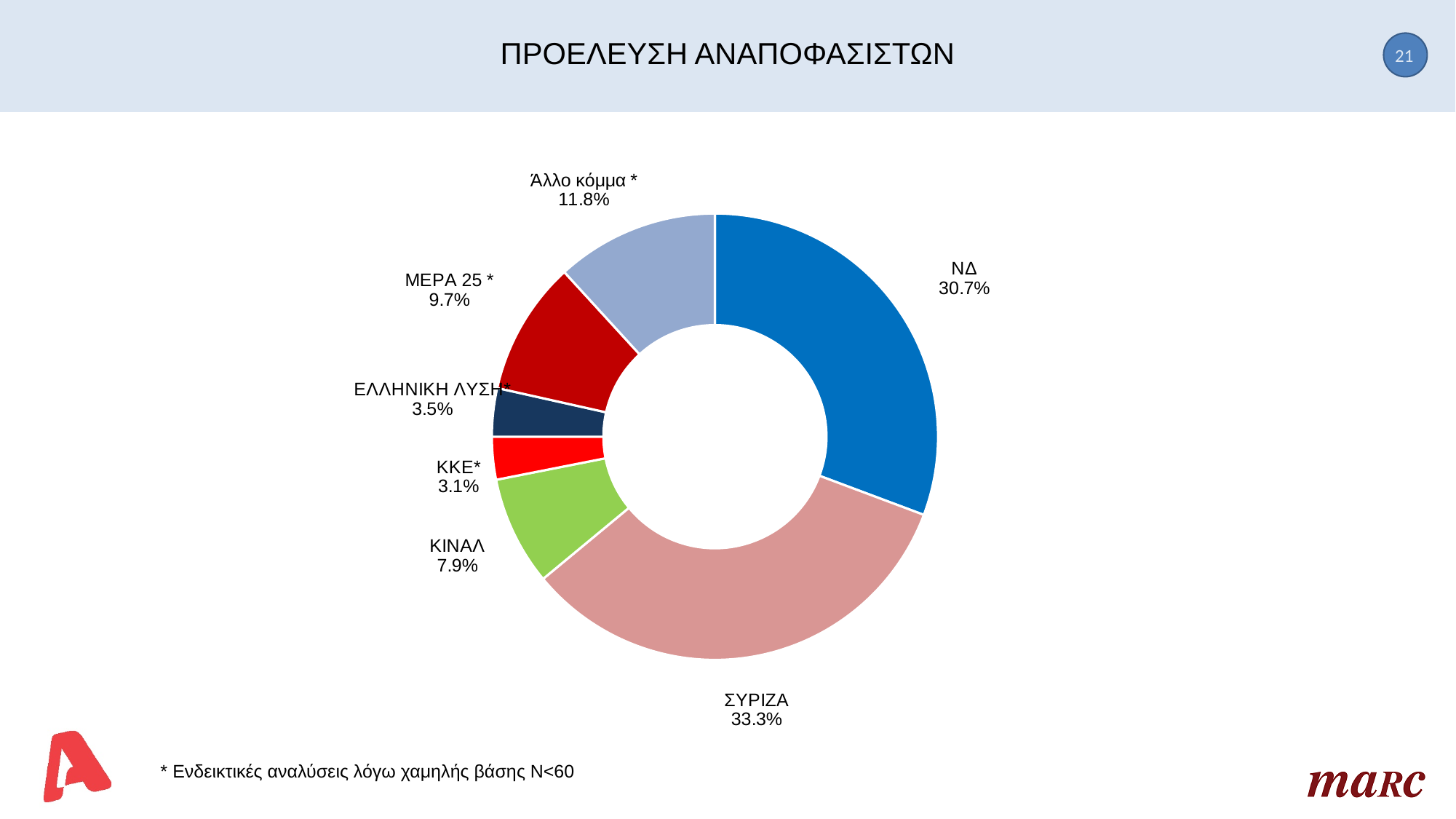

# ΠΡΟΕΛΕΥΣΗ ΑΝΑΠΟΦΑΣΙΣΤΩΝ
21

### Chart

| Category | Sales |
|---|---|
| ΝΔ | 30.7 |
| ΣΥΡΙΖΑ | 33.3 |
| ΚΙΝΑΛ | 7.9 |
| ΚΚΕ* | 3.1 |
| ΕΛΛΗΝΙΚΗ ΛΥΣΗ* | 3.5 |
| ΜΕΡΑ 25 * | 9.7 |
| Άλλο κόμμα * | 11.8 |
* Ενδεικτικές αναλύσεις λόγω χαμηλής βάσης Ν<60